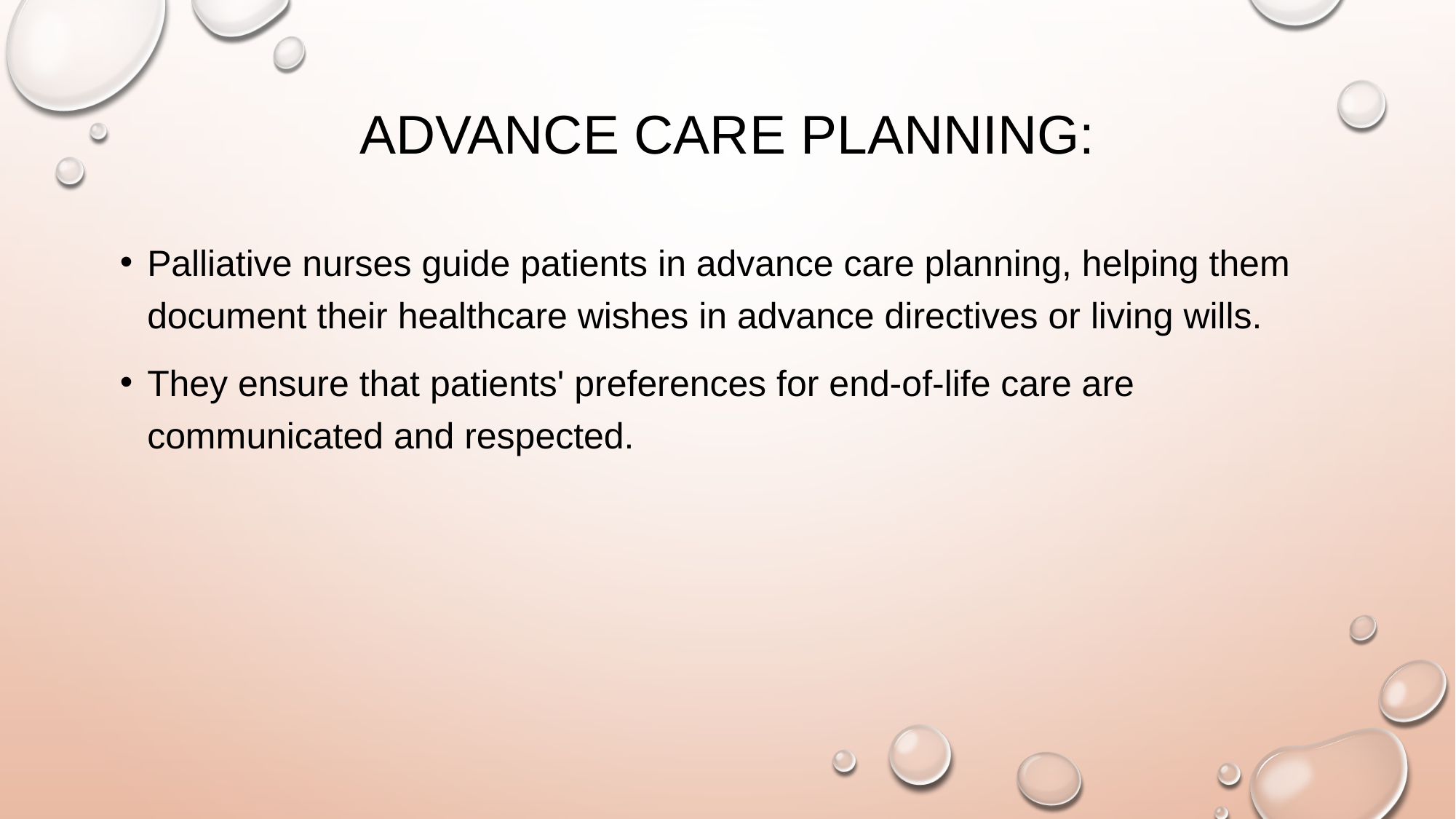

# Advance Care Planning:
Palliative nurses guide patients in advance care planning, helping them document their healthcare wishes in advance directives or living wills.
They ensure that patients' preferences for end-of-life care are communicated and respected.